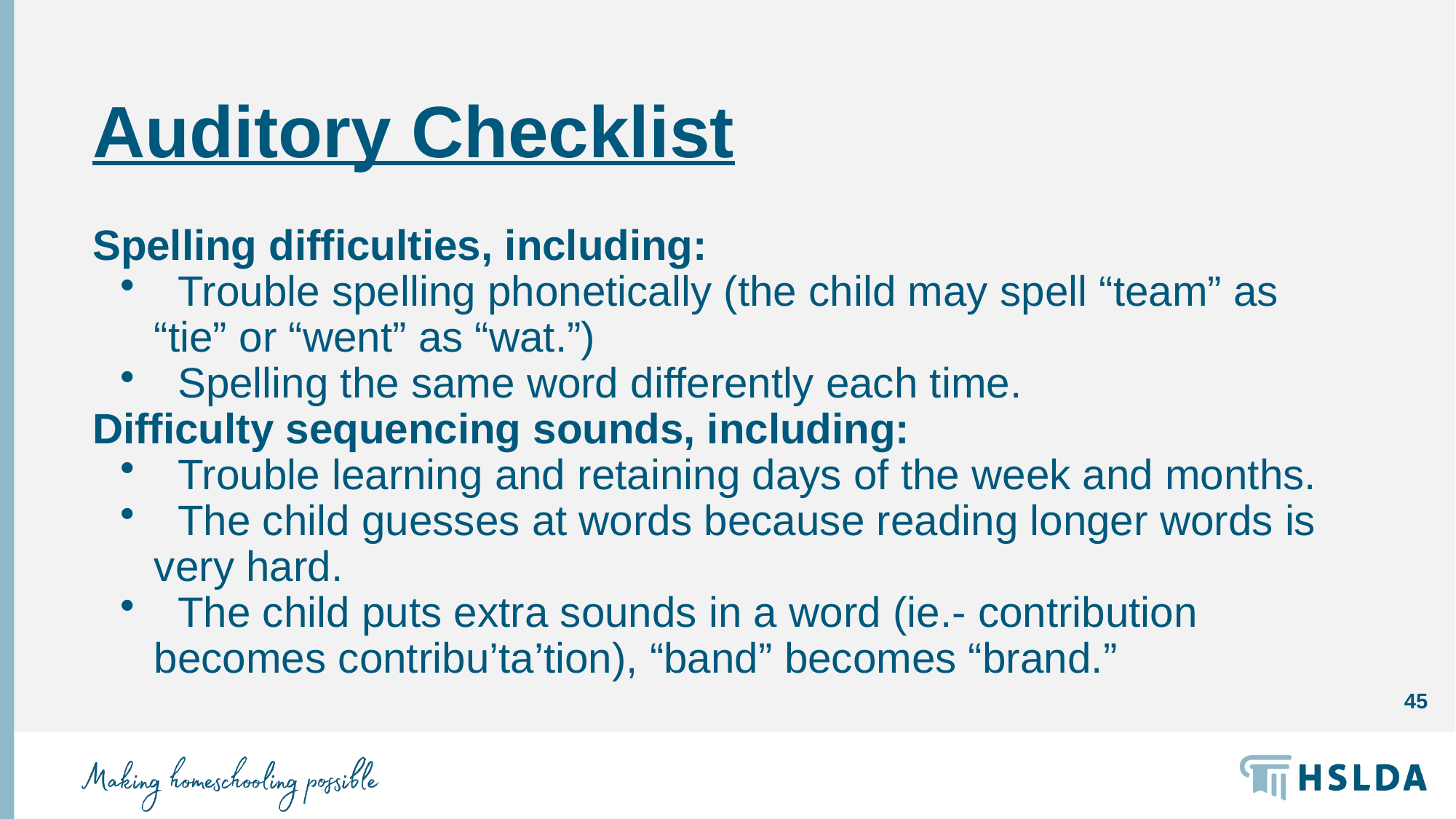

# Auditory Checklist
Spelling difficulties, including:
  Trouble spelling phonetically (the child may spell “team” as “tie” or “went” as “wat.”)
  Spelling the same word differently each time.
Difficulty sequencing sounds, including:
  Trouble learning and retaining days of the week and months.
  The child guesses at words because reading longer words is very hard.
  The child puts extra sounds in a word (ie.- contribution becomes contribu’ta’tion), “band” becomes “brand.”

45